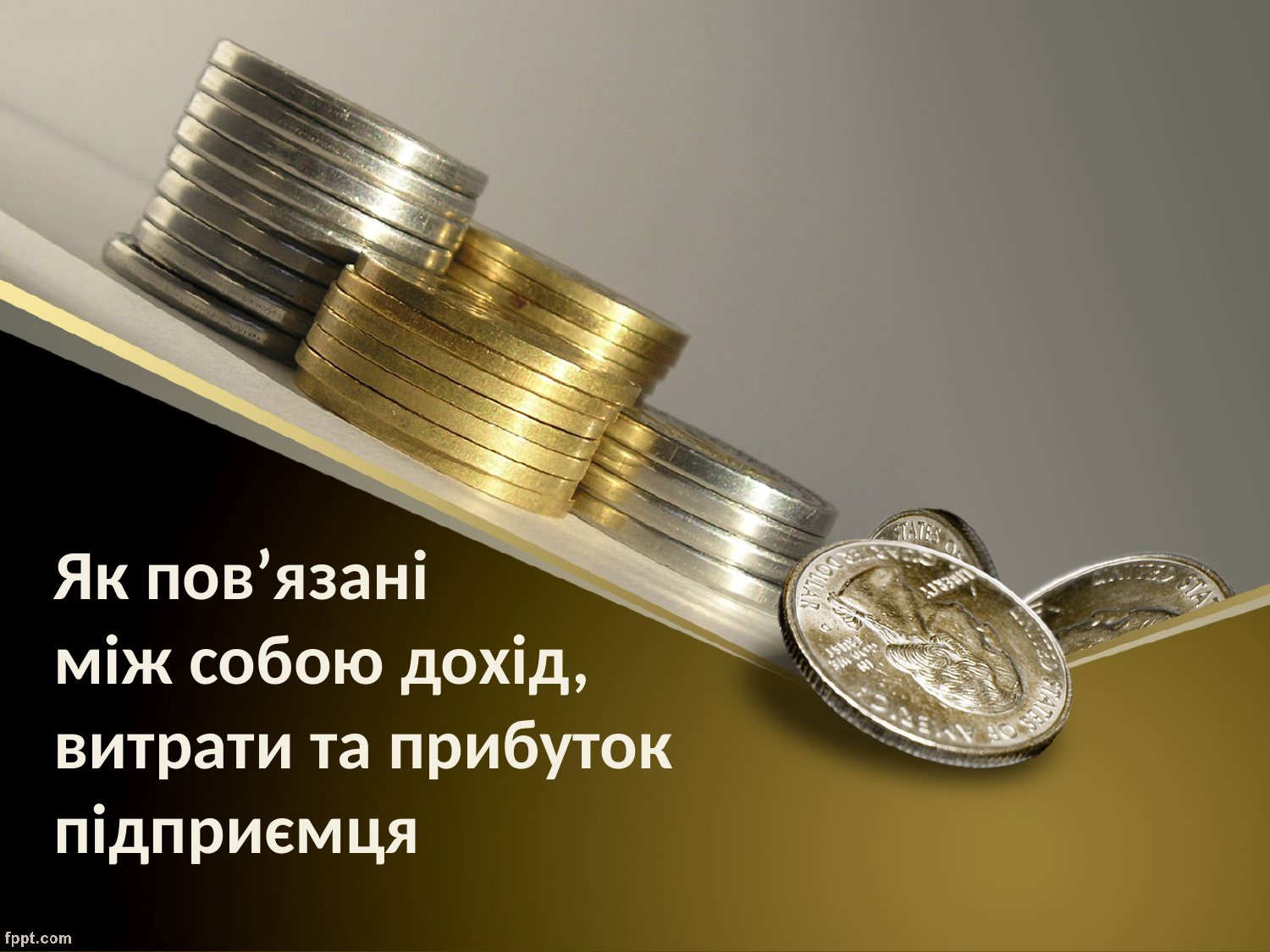

# Як пов’язані між собою дохід, витрати та прибуток підприємця